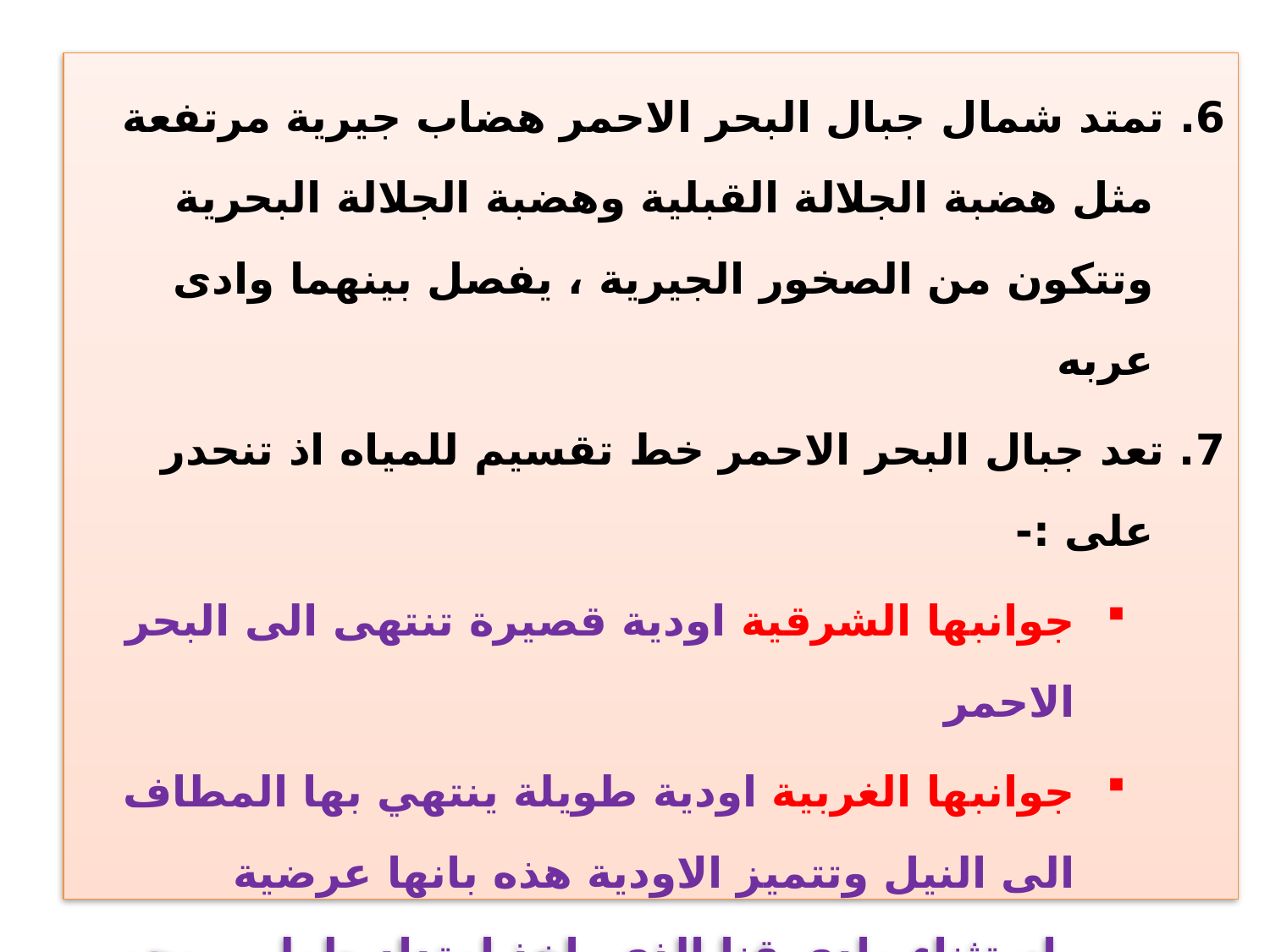

6. تمتد شمال جبال البحر الاحمر هضاب جيرية مرتفعة مثل هضبة الجلالة القبلية وهضبة الجلالة البحرية وتتكون من الصخور الجيرية ، يفصل بينهما وادى عربه
7. تعد جبال البحر الاحمر خط تقسيم للمياه اذ تنحدر على :-
جوانبها الشرقية اودية قصيرة تنتهى الى البحر الاحمر
جوانبها الغربية اودية طويلة ينتهي بها المطاف الى النيل وتتميز الاودية هذه بانها عرضية باستثناء وادى قنا الذى ياخذ امتداد طولى بمحور يكاد يكون موازى لنهر النيل
10. جريان الاودية عبر الصحراء الشرقية ادى الى تمزيق الصحراء الشرقية وتقطعها بشدة وتتميز بها الصحراء الشرقية عن الصحراء الغربية